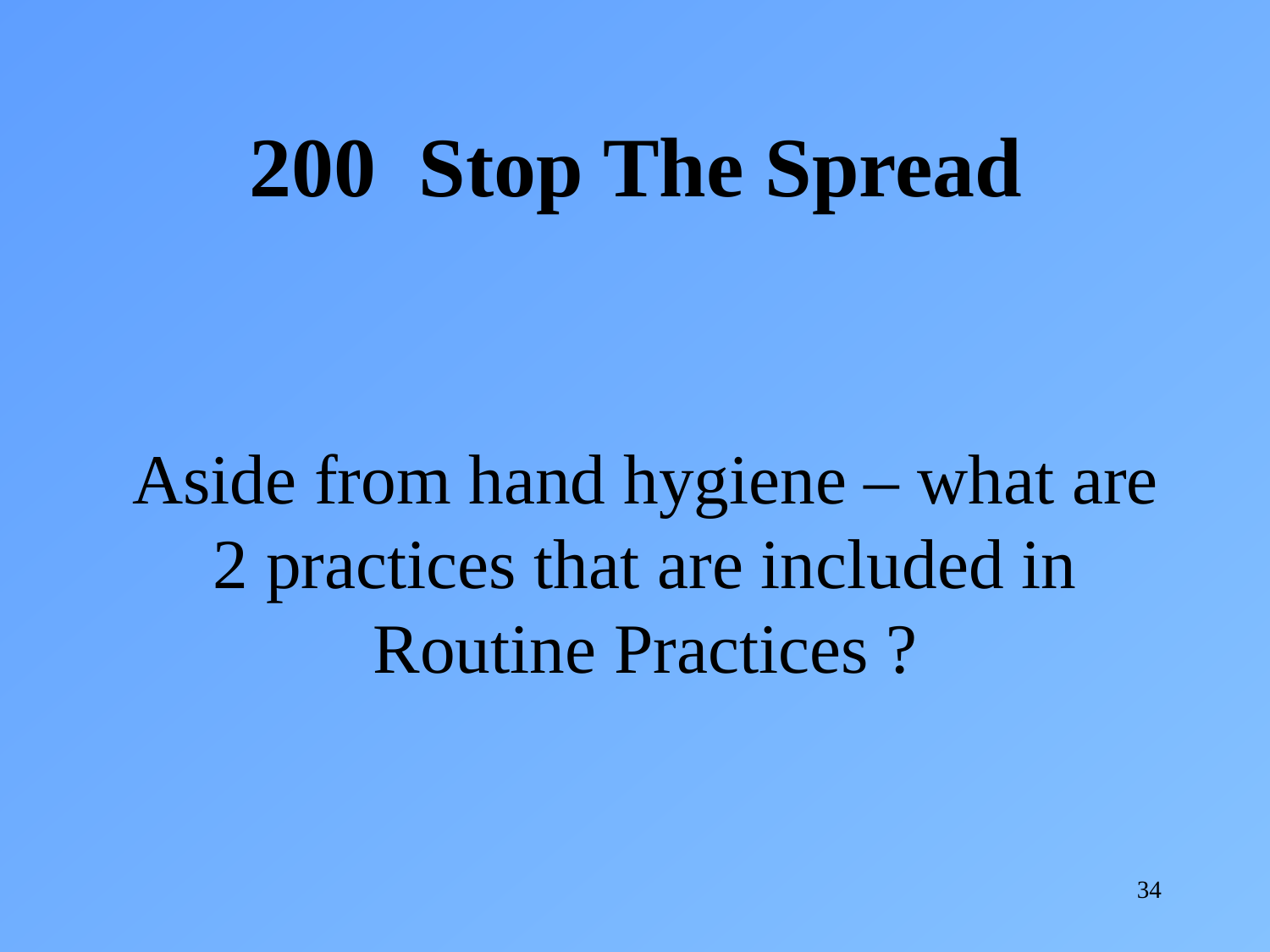

200  Stop The Spread
Aside from hand hygiene – what are 2 practices that are included in Routine Practices ?

34